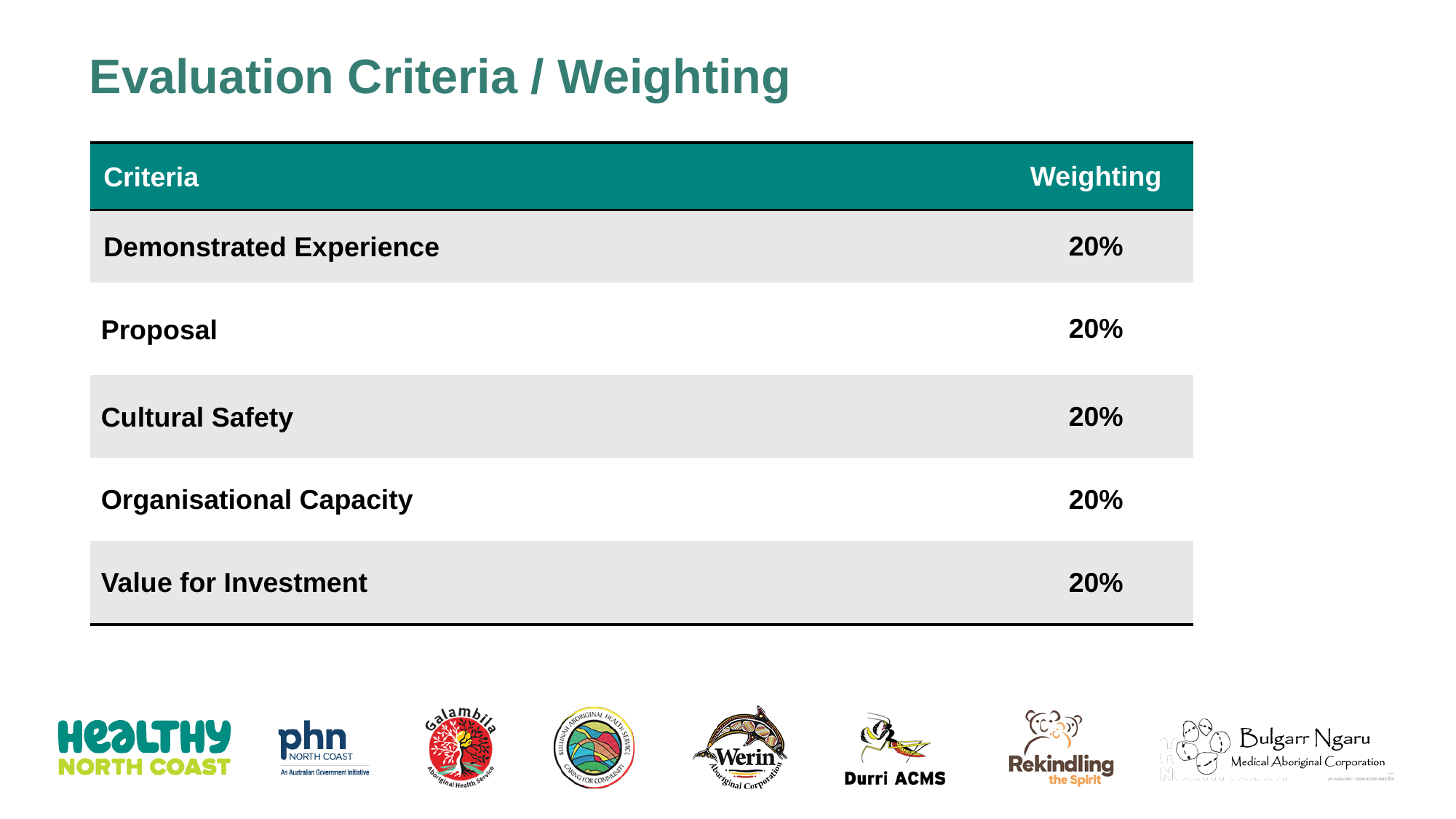

Evaluation Criteria / Weighting
| Criteria | Weighting |
| --- | --- |
| Demonstrated Experience | 20% |
| Proposal | 20% |
| Cultural Safety | 20% |
| Organisational Capacity | 20% |
| Value for Investment | 20% |